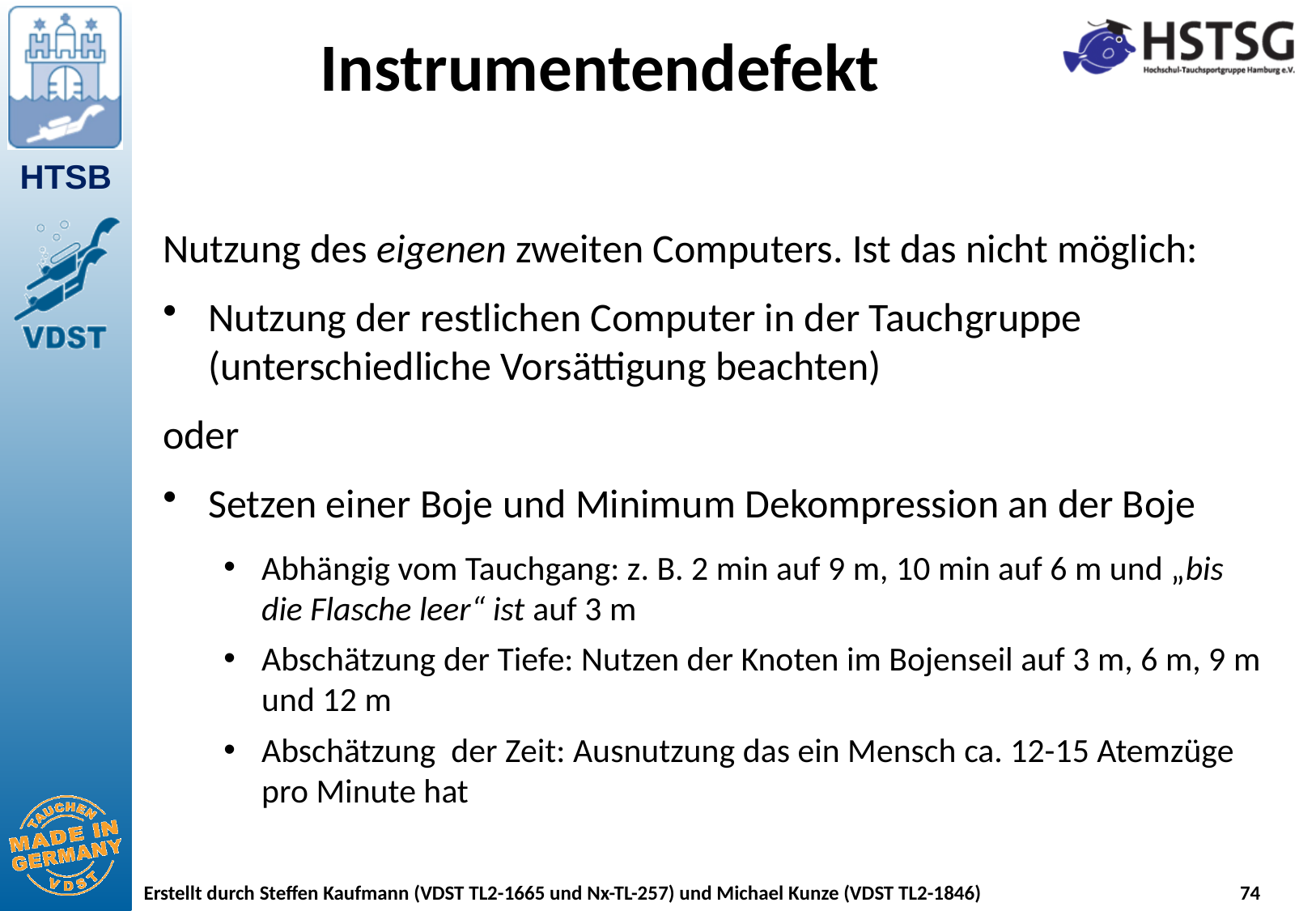

# Instrumentendefekt
Nutzung des eigenen zweiten Computers. Ist das nicht möglich:
Nutzung der restlichen Computer in der Tauchgruppe (unterschiedliche Vorsättigung beachten)
oder
Setzen einer Boje und Minimum Dekompression an der Boje
Abhängig vom Tauchgang: z. B. 2 min auf 9 m, 10 min auf 6 m und „bis die Flasche leer“ ist auf 3 m
Abschätzung der Tiefe: Nutzen der Knoten im Bojenseil auf 3 m, 6 m, 9 m und 12 m
Abschätzung  der Zeit: Ausnutzung das ein Mensch ca. 12-15 Atemzüge pro Minute hat